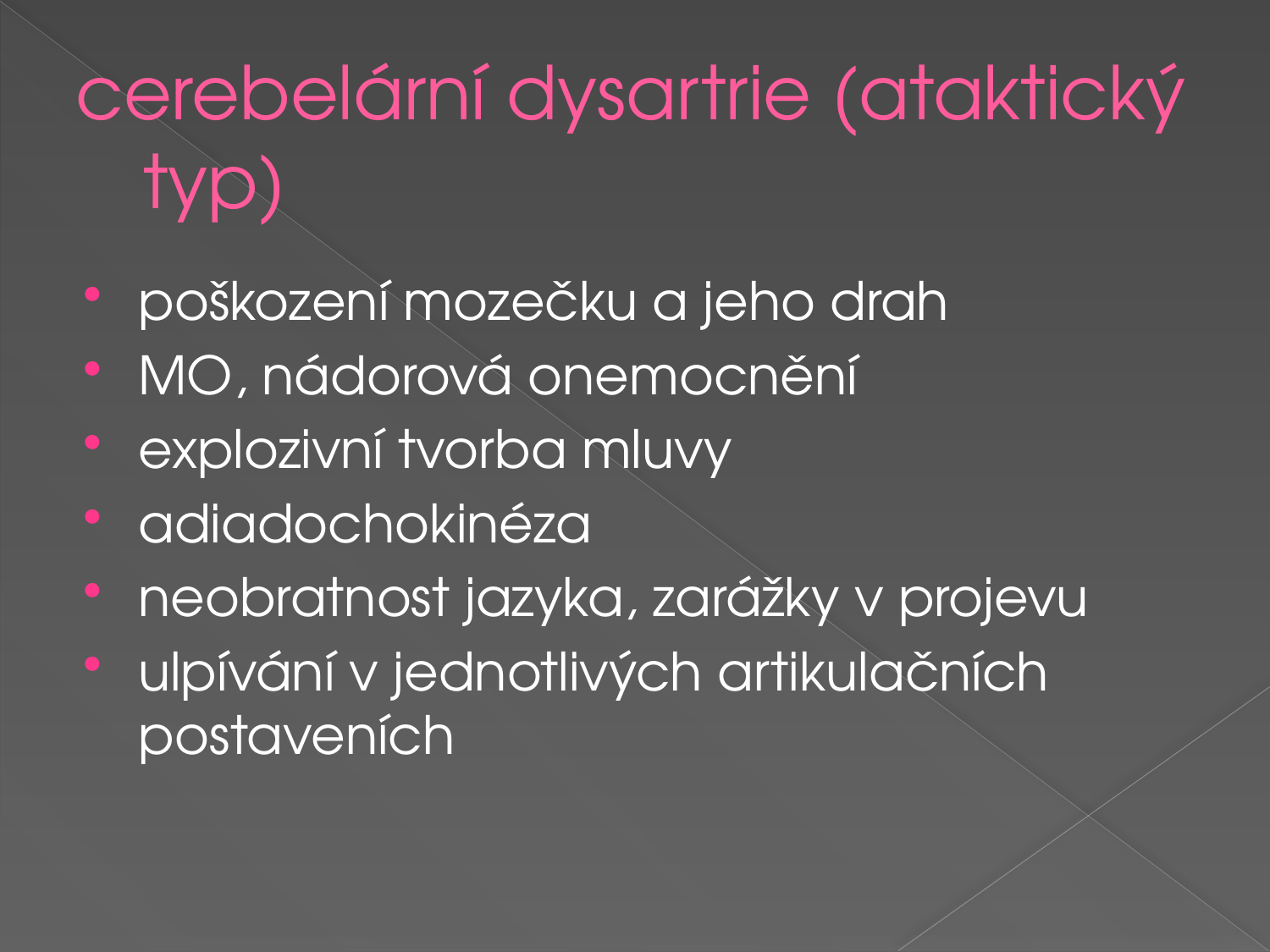

# cerebelární dysartrie (ataktický typ)
poškození mozečku a jeho drah
MO, nádorová onemocnění
explozivní tvorba mluvy
adiadochokinéza
neobratnost jazyka, zarážky v projevu
ulpívání v jednotlivých artikulačních postaveních